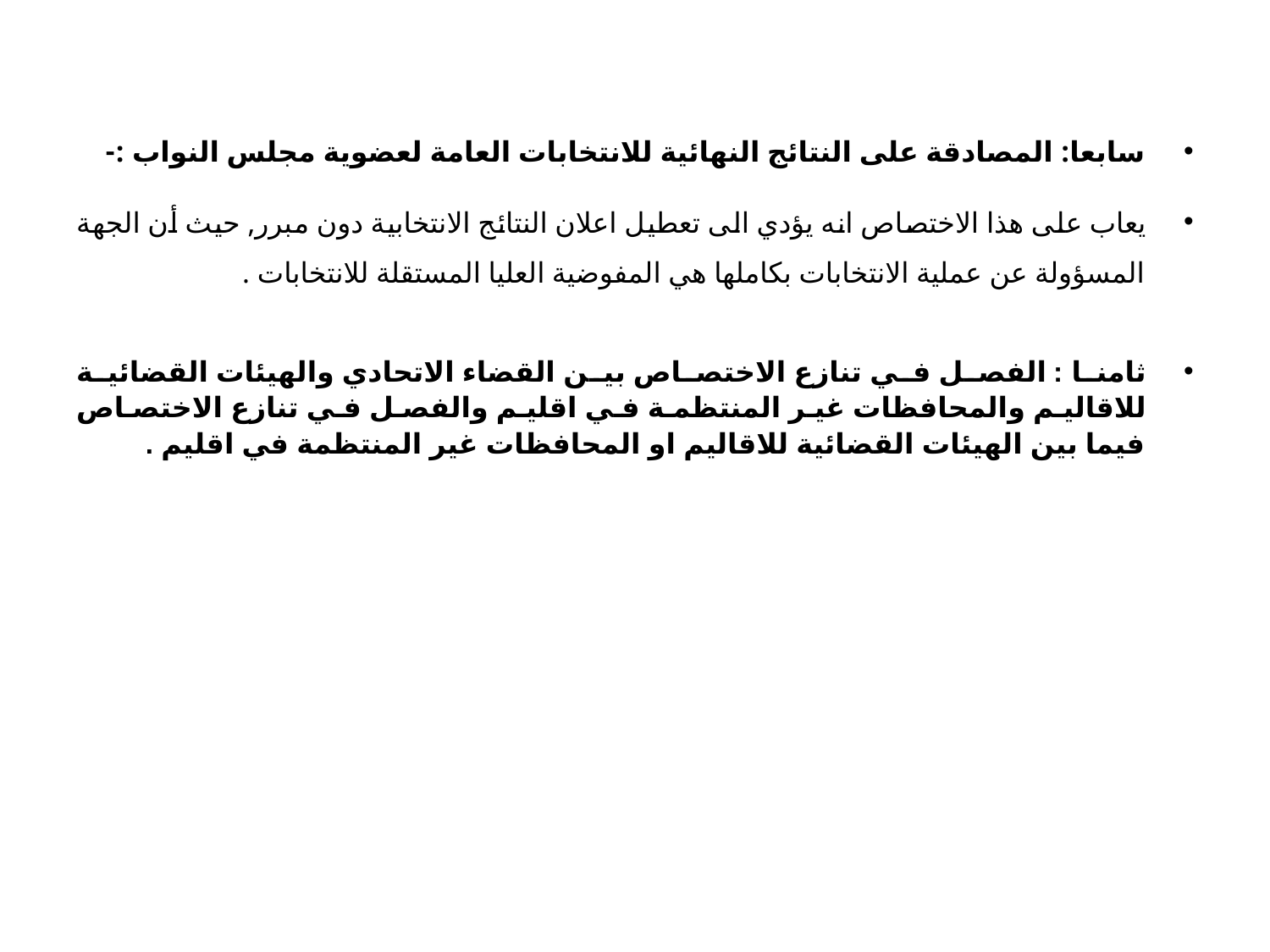

سابعا: المصادقة على النتائج النهائية للانتخابات العامة لعضوية مجلس النواب :-
يعاب على هذا الاختصاص انه يؤدي الى تعطيل اعلان النتائج الانتخابية دون مبرر, حيث أن الجهة المسؤولة عن عملية الانتخابات بكاملها هي المفوضية العليا المستقلة للانتخابات .

ثامنا : الفصل في تنازع الاختصاص بين القضاء الاتحادي والهيئات القضائية للاقاليم والمحافظات غير المنتظمة في اقليم والفصل في تنازع الاختصاص فيما بين الهيئات القضائية للاقاليم او المحافظات غير المنتظمة في اقليم .